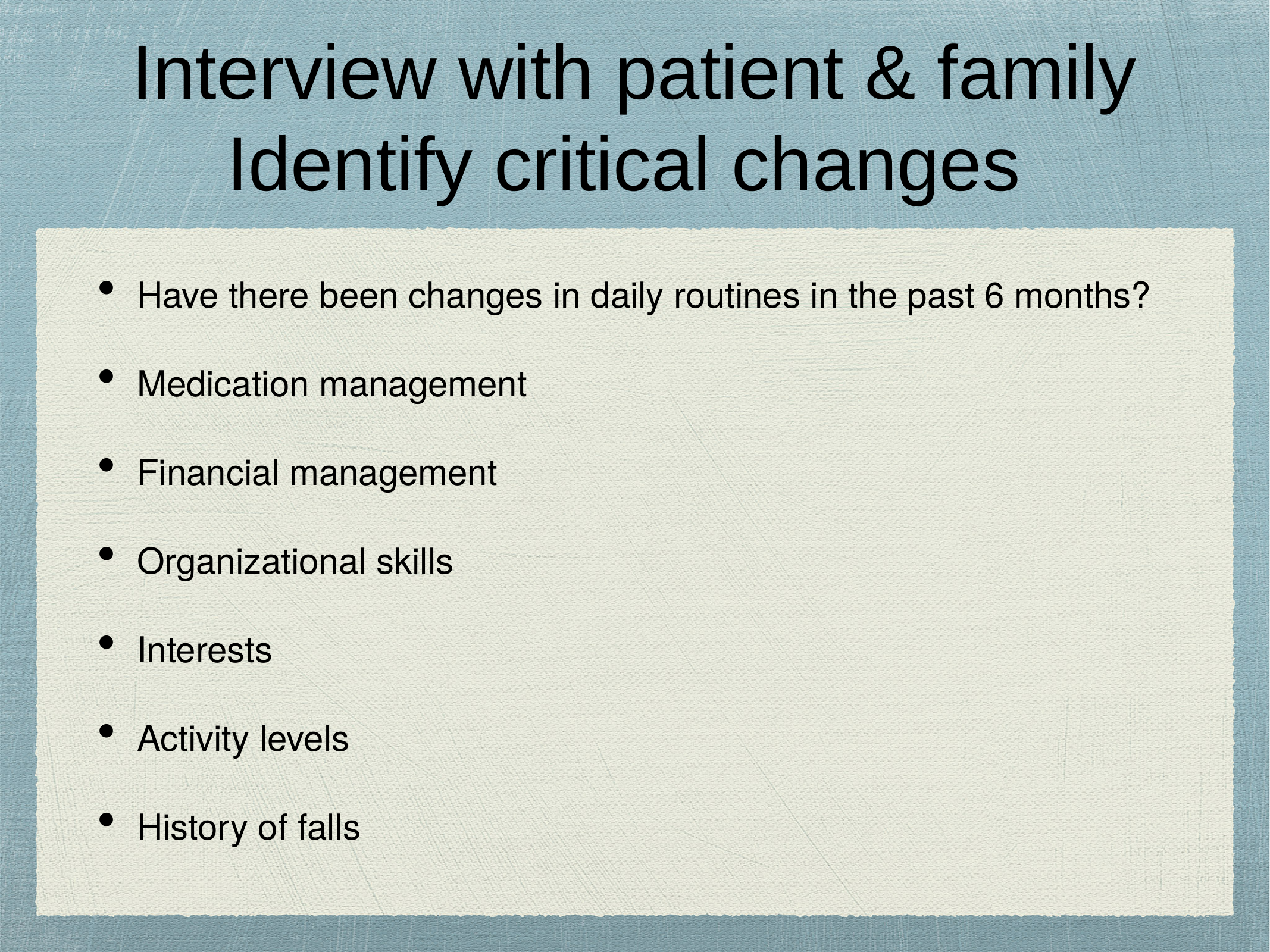

# Interview with patient & family Identify critical changes
Have there been changes in daily routines in the past 6 months?
Medication management
Financial management
Organizational skills
Interests
Activity levels
History of falls